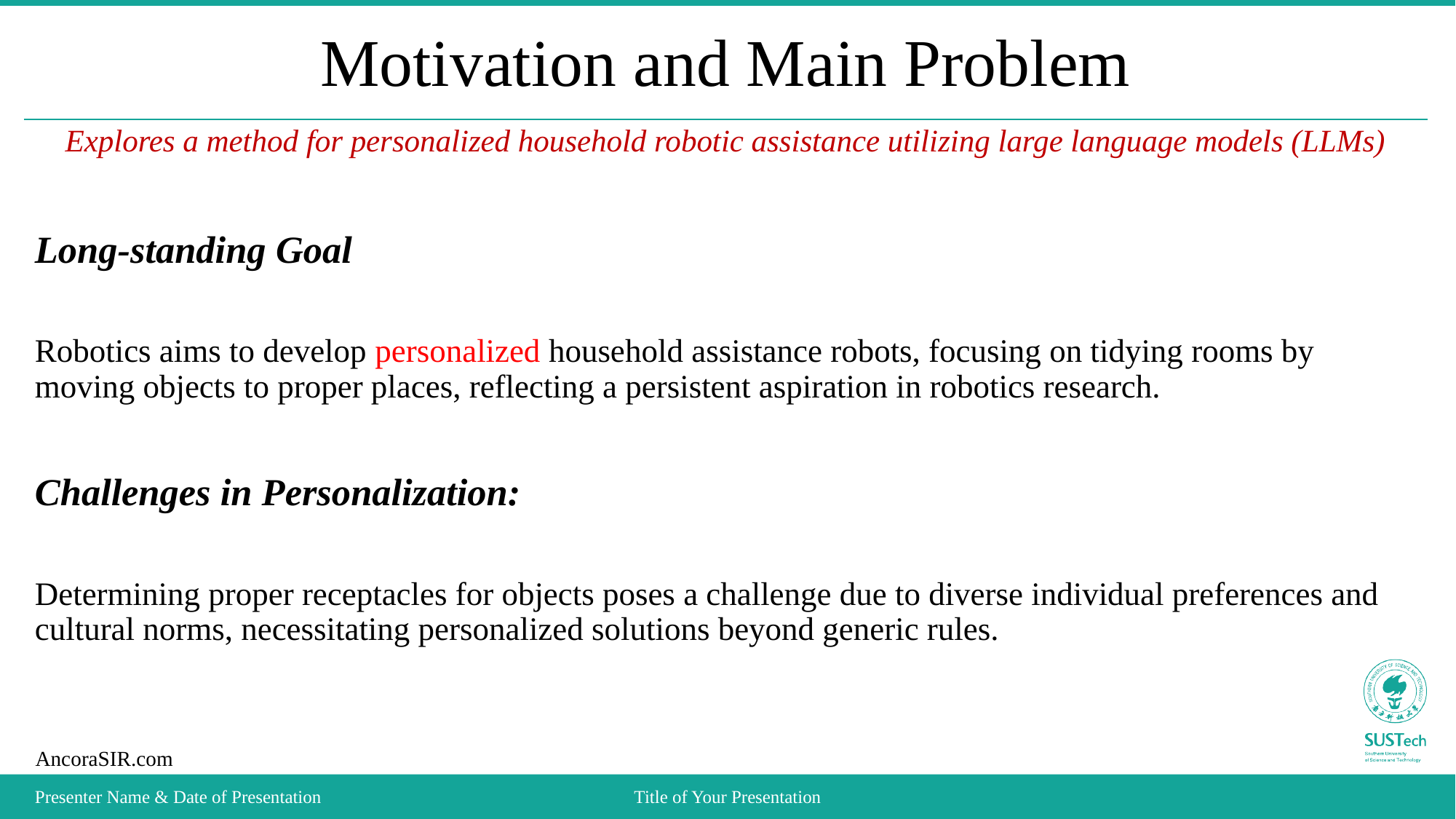

# Motivation and Main Problem
Explores a method for personalized household robotic assistance utilizing large language models (LLMs)

Long-standing Goal

Robotics aims to develop personalized household assistance robots, focusing on tidying rooms by moving objects to proper places, reflecting a persistent aspiration in robotics research.

Challenges in Personalization:

Determining proper receptacles for objects poses a challenge due to diverse individual preferences and cultural norms, necessitating personalized solutions beyond generic rules.
Presenter Name & Date of Presentation
Title of Your Presentation
2